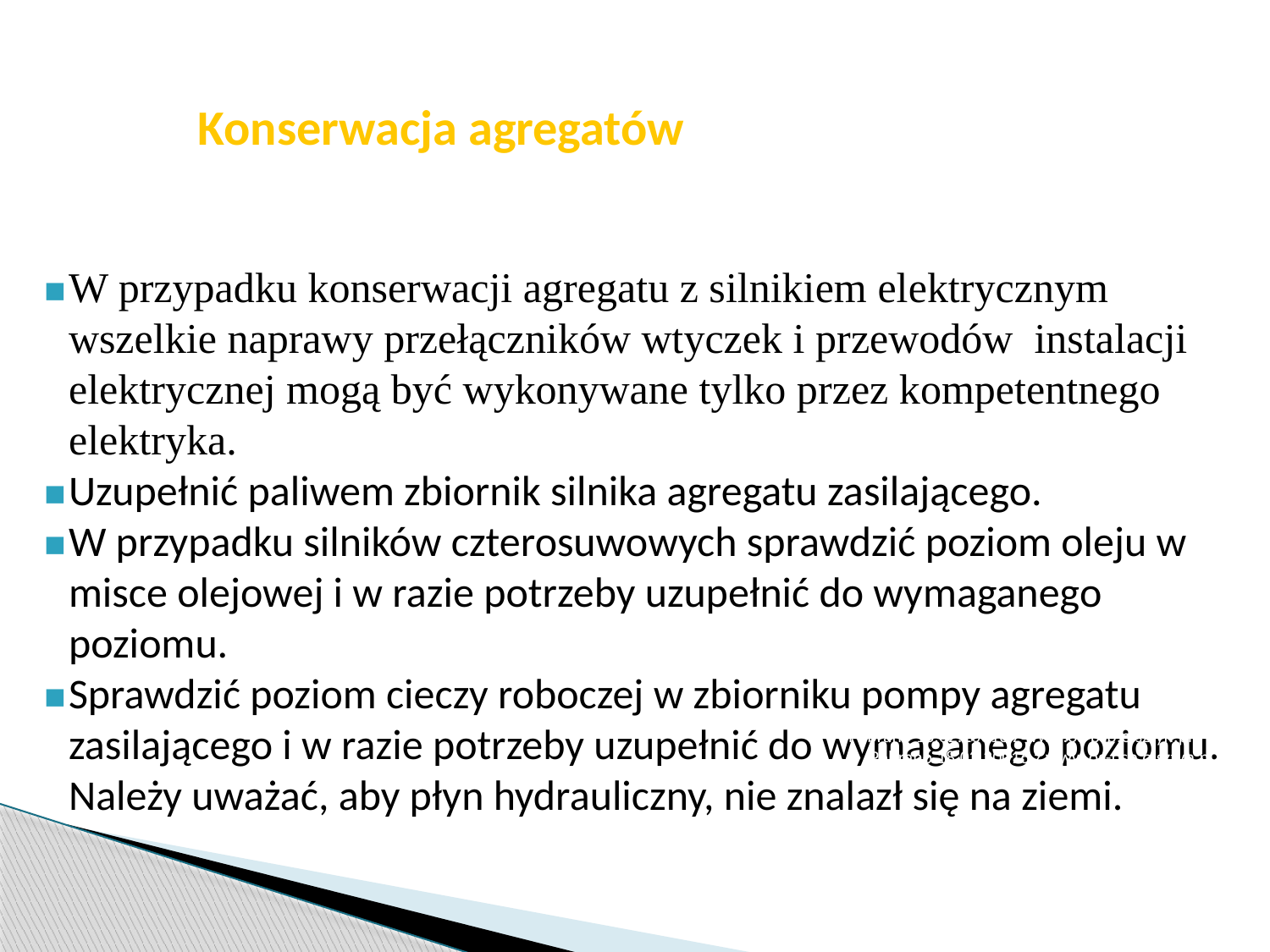

str. 20
# Konserwacja agregatów

W przypadku konserwacji agregatu z silnikiem elektrycznym wszelkie naprawy przełączników wtyczek i przewodów  instalacji elektrycznej mogą być wykonywane tylko przez kompetentnego elektryka.
Uzupełnić paliwem zbiornik silnika agregatu zasilającego.
W przypadku silników czterosuwowych sprawdzić poziom oleju w misce olejowej i w razie potrzeby uzupełnić do wymaganego poziomu.
Sprawdzić poziom cieczy roboczej w zbiorniku pompy agregatu zasilającego i w razie potrzeby uzupełnić do wymaganego poziomu. Należy uważać, aby płyn hydrauliczny, nie znalazł się na ziemi.

Pobrano 18.02.20016 z www.os-psp.olsztyn.pl
Pobrano 18.02.20016 z www.os-psp.olsztyn.pl